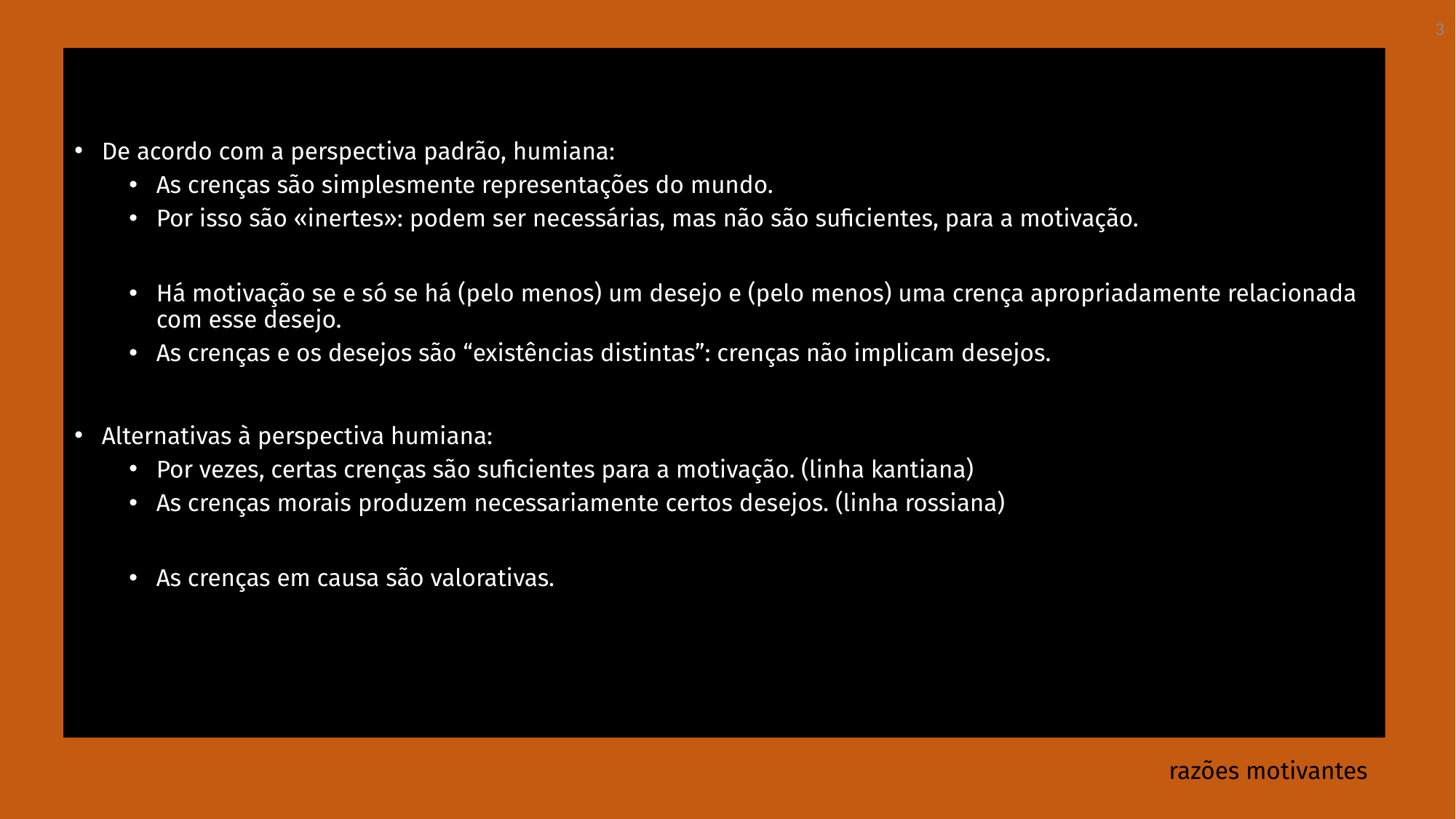

3

De acordo com a perspectiva padrão, humiana:
As crenças são simplesmente representações do mundo.
Por isso são «inertes»: podem ser necessárias, mas não são suficientes, para a motivação.

Há motivação se e só se há (pelo menos) um desejo e (pelo menos) uma crença apropriadamente relacionada com esse desejo.
As crenças e os desejos são “existências distintas”: crenças não implicam desejos.

Alternativas à perspectiva humiana:
Por vezes, certas crenças são suficientes para a motivação. (linha kantiana)
As crenças morais produzem necessariamente certos desejos. (linha rossiana)

As crenças em causa são valorativas.

# razões motivantes